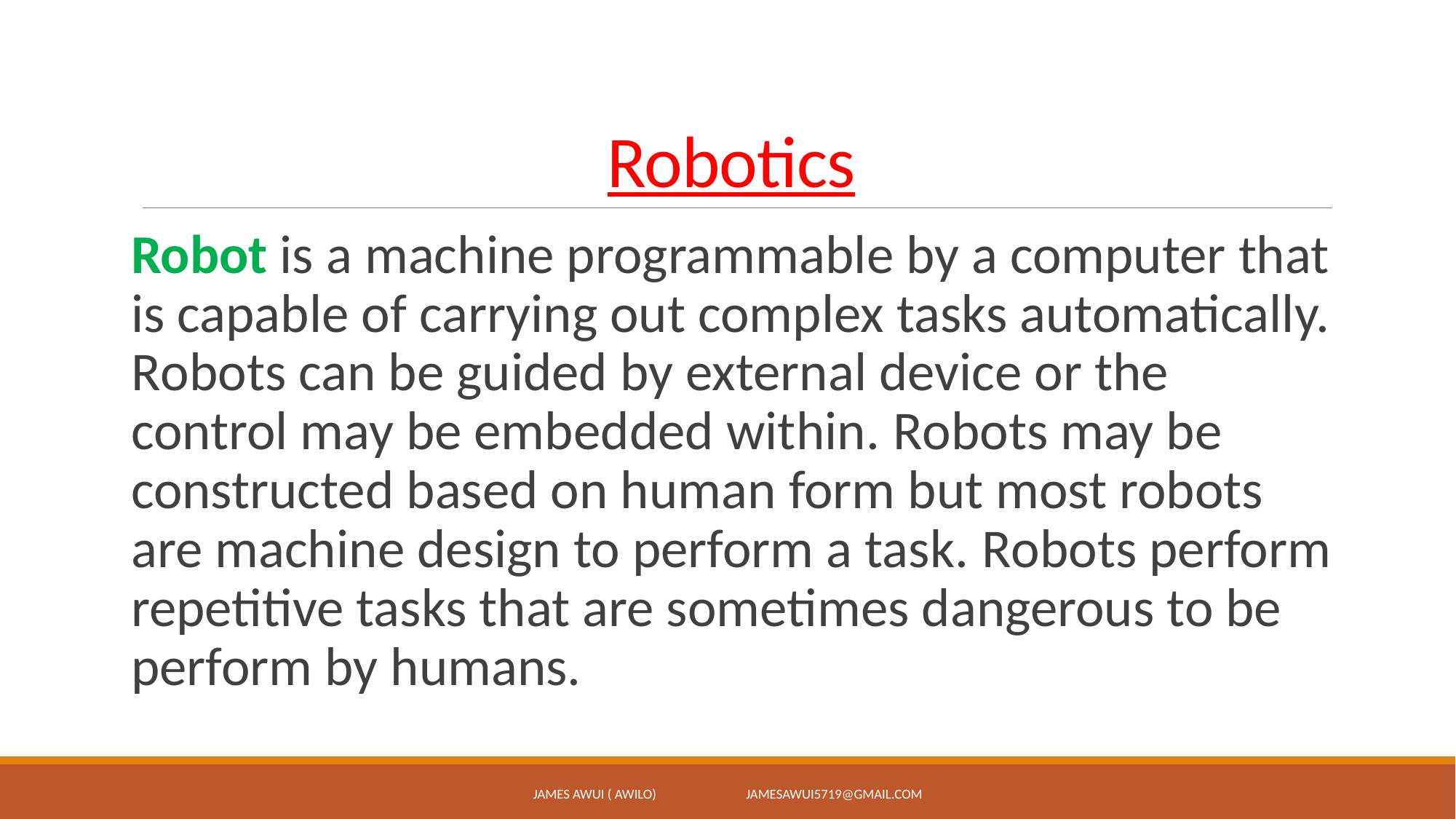

# Robotics
Robot is a machine programmable by a computer that is capable of carrying out complex tasks automatically. Robots can be guided by external device or the control may be embedded within. Robots may be constructed based on human form but most robots are machine design to perform a task. Robots perform repetitive tasks that are sometimes dangerous to be perform by humans.
JAMES AWUI ( AWILO)                             jamesawui5719@gmail.com